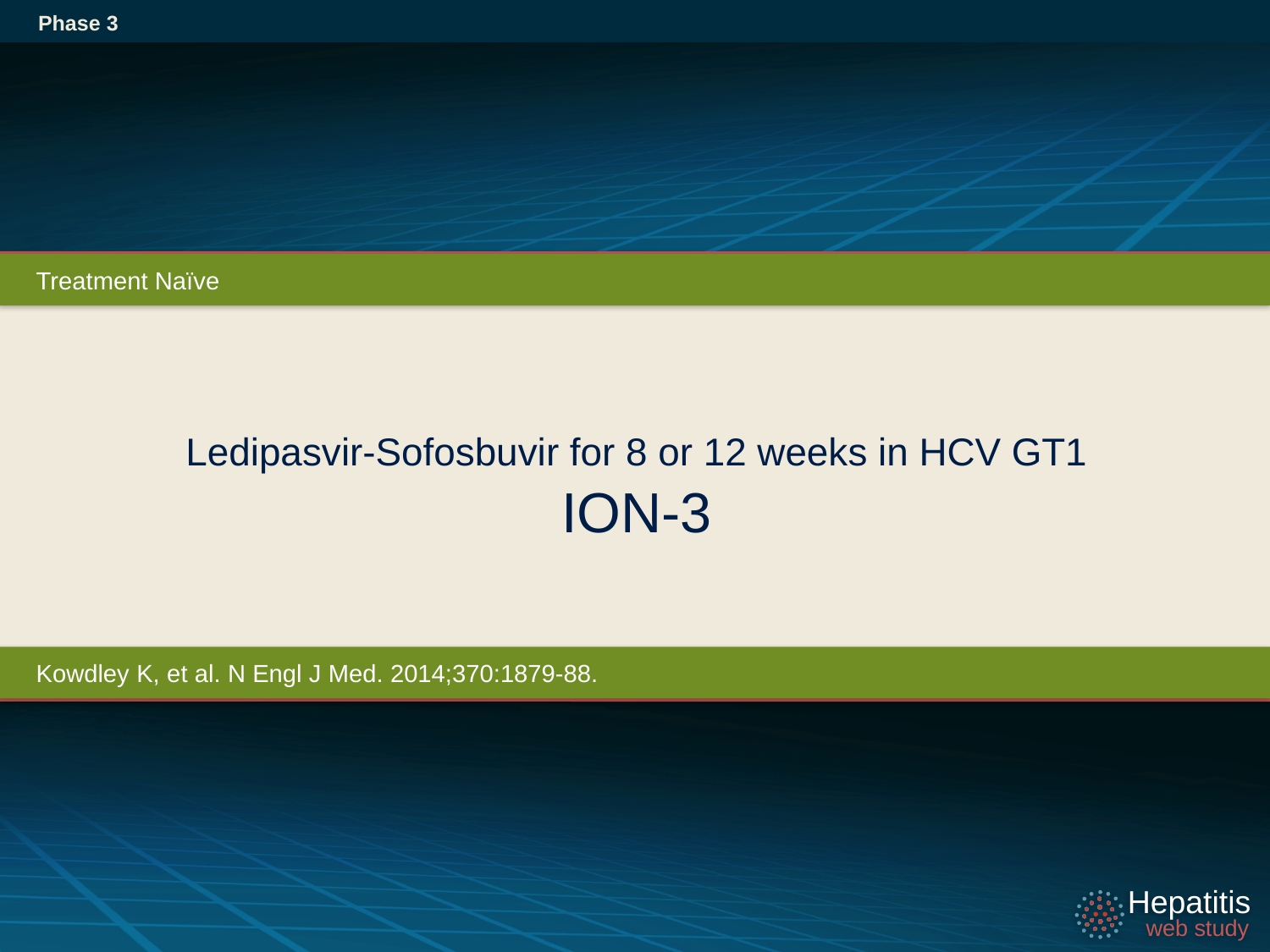

Phase 3
Treatment Naïve
# Ledipasvir-Sofosbuvir for 8 or 12 weeks in HCV GT1 ION-3
Kowdley K, et al. N Engl J Med. 2014;370:1879-88.